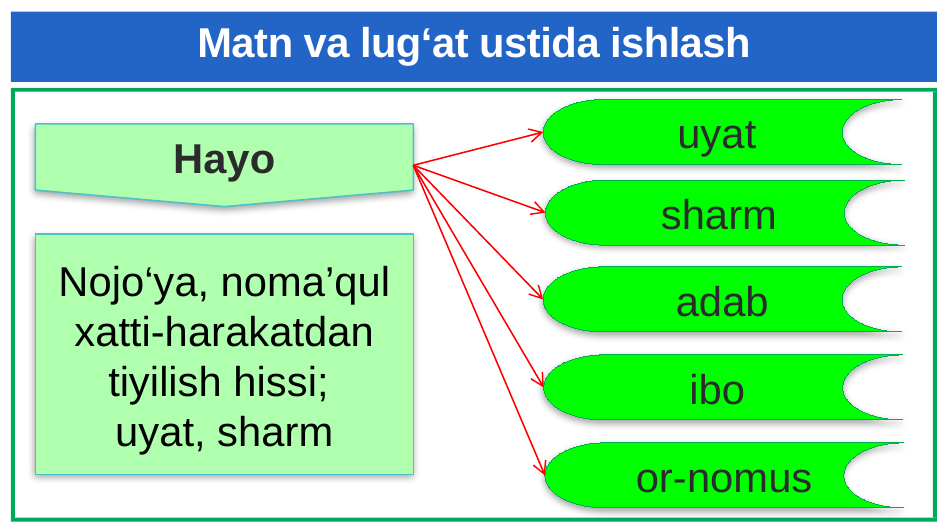

# Matn va lug‘at ustida ishlash
uyat
Hayo
sharm
Nojo‘ya, noma’qul xatti-harakatdan tiyilish hissi;
uyat, sharm
adab
ibo
or-nomus